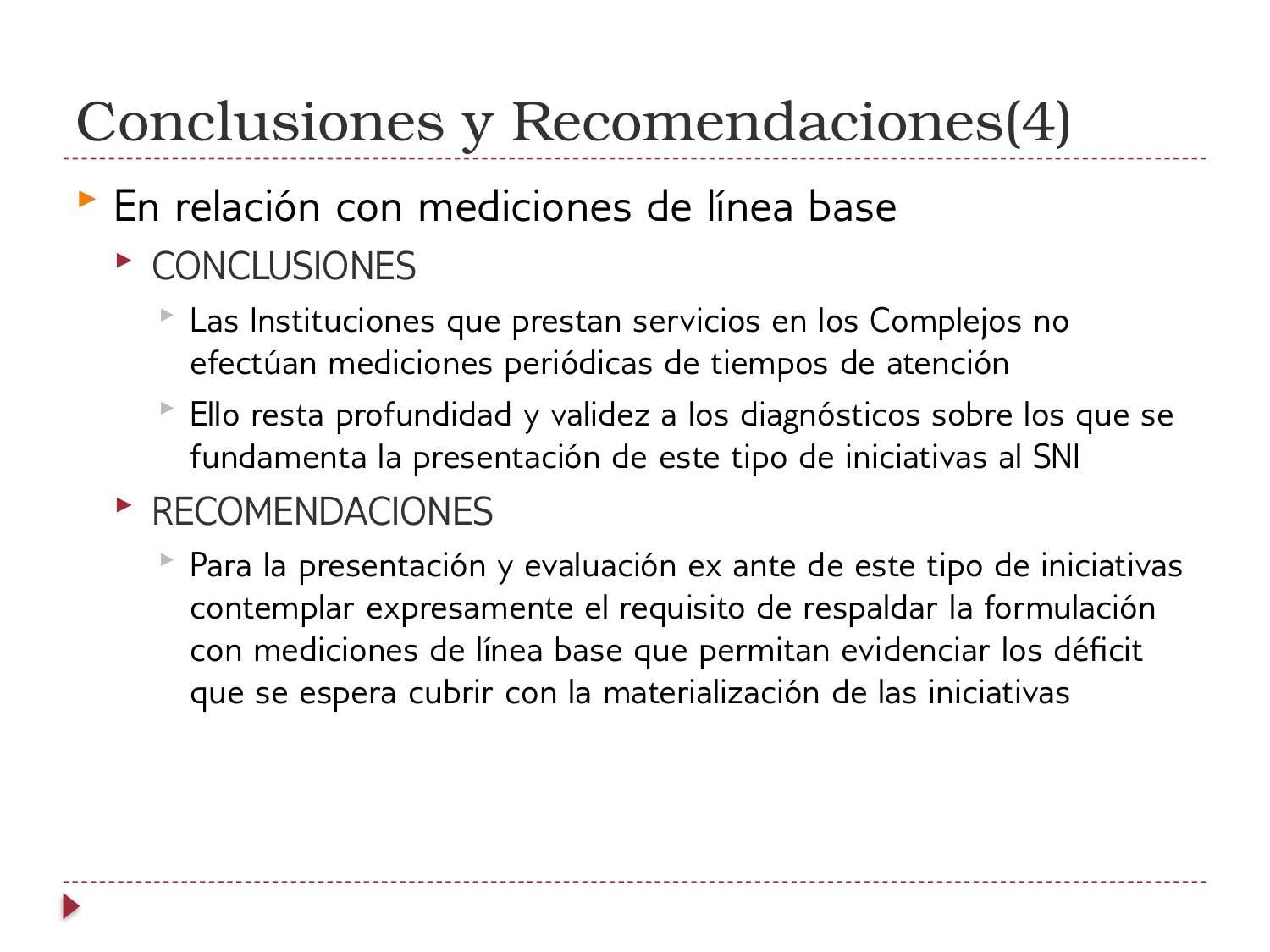

# Conclusiones y Recomendaciones(4)
En relación con mediciones de línea base
CONCLUSIONES
Las Instituciones que prestan servicios en los Complejos no efectúan mediciones periódicas de tiempos de atención
Ello resta profundidad y validez a los diagnósticos sobre los que se fundamenta la presentación de este tipo de iniciativas al SNI
RECOMENDACIONES
Para la presentación y evaluación ex ante de este tipo de iniciativas contemplar expresamente el requisito de respaldar la formulación con mediciones de línea base que permitan evidenciar los déficit que se espera cubrir con la materialización de las iniciativas